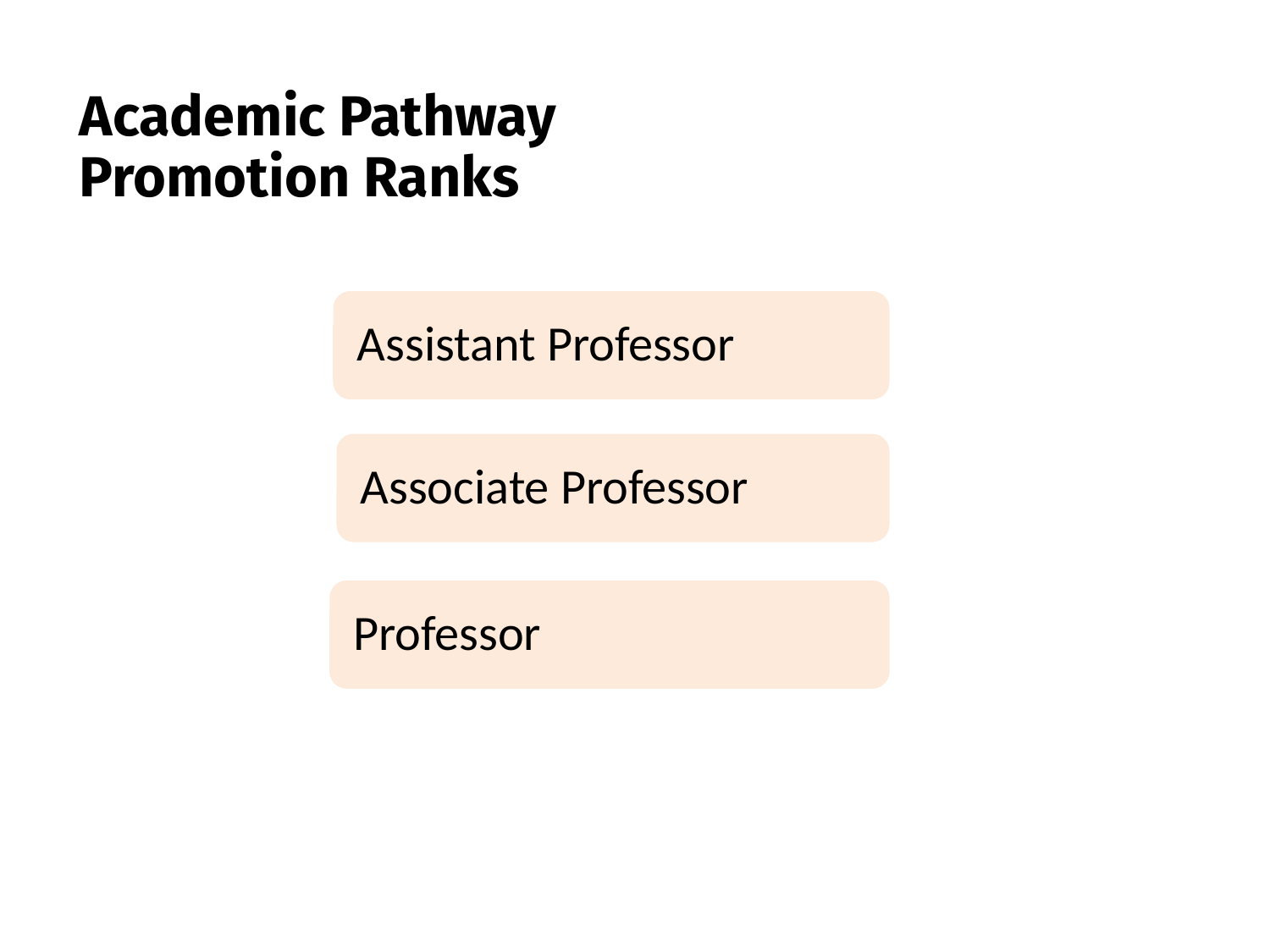

# Academic Pathway Promotion Ranks
Assistant Professor
Associate Professor
Professor